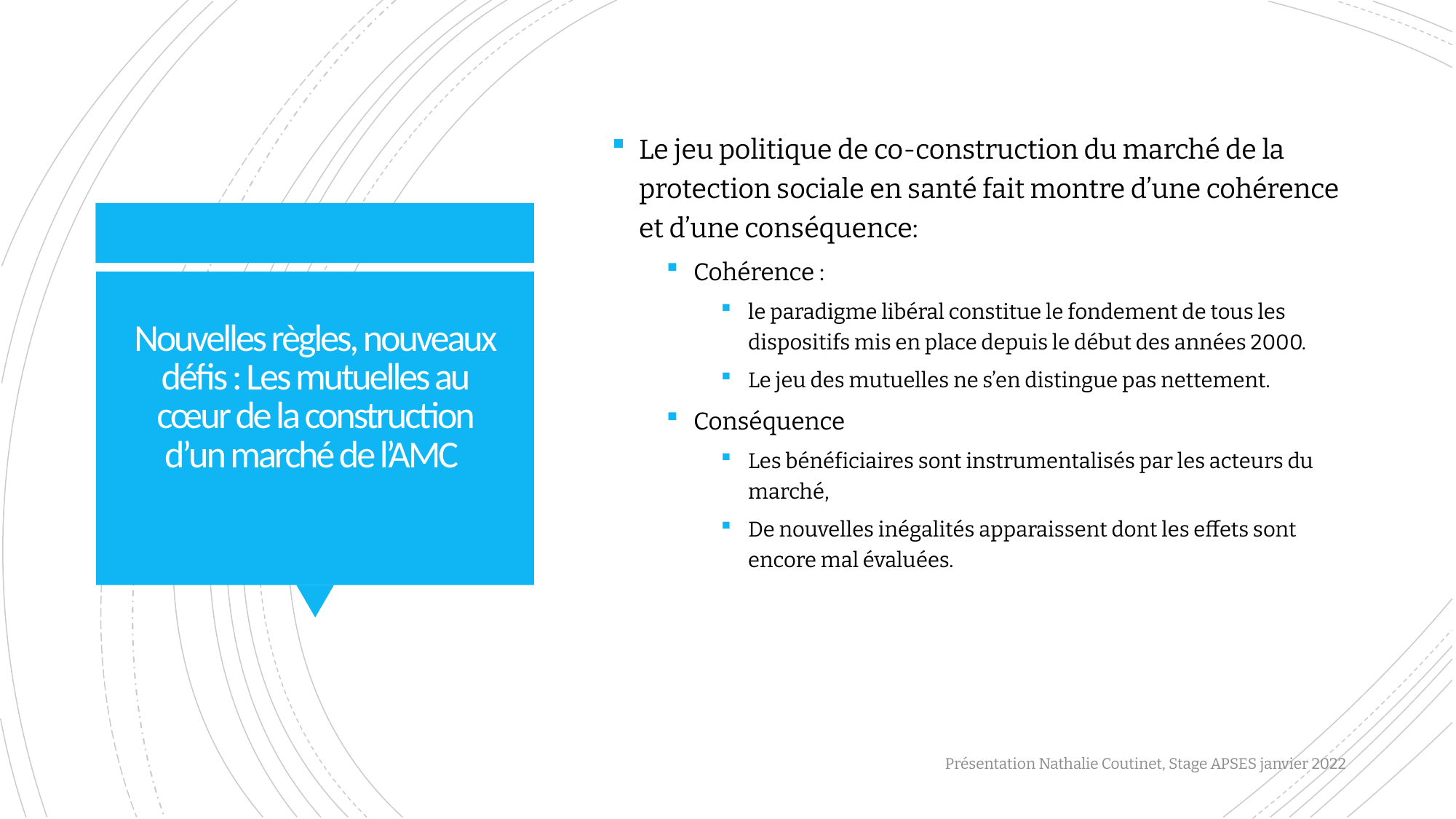

Le jeu politique de co-construction du marché de la protection sociale en santé fait montre d’une cohérence et d’une conséquence:
Cohérence :
le paradigme libéral constitue le fondement de tous les dispositifs mis en place depuis le début des années 2000.
Le jeu des mutuelles ne s’en distingue pas nettement.
Conséquence
Les bénéficiaires sont instrumentalisés par les acteurs du marché,
De nouvelles inégalités apparaissent dont les effets sont encore mal évaluées.

# Nouvelles règles, nouveaux défis : Les mutuelles au cœur de la construction d’un marché de l’AMC
Présentation Nathalie Coutinet, Stage APSES janvier 2022